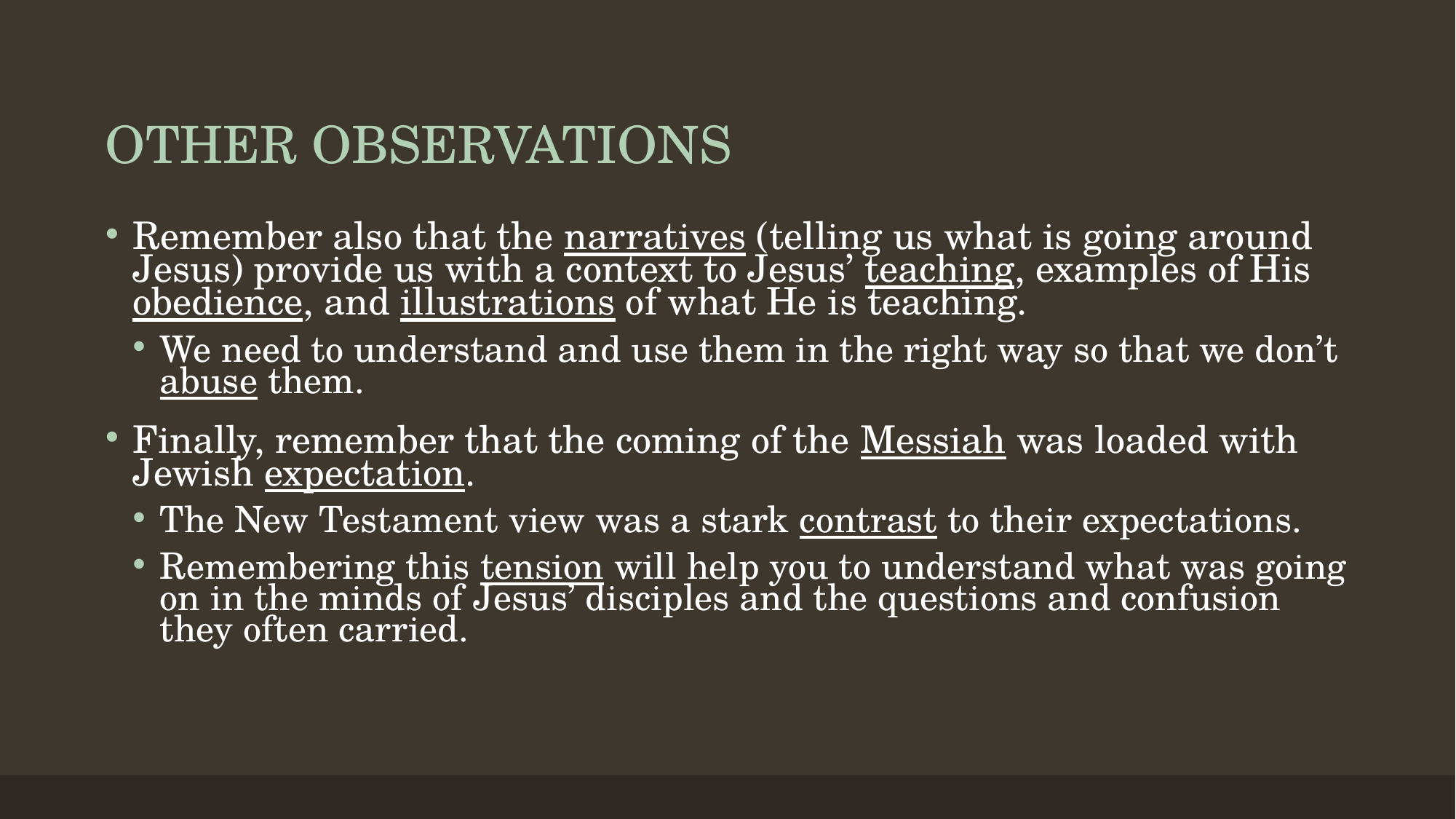

# OTHER OBSERVATIONS
Remember also that the narratives (telling us what is going around Jesus) provide us with a context to Jesus’ teaching, examples of His obedience, and illustrations of what He is teaching.
We need to understand and use them in the right way so that we don’t abuse them.
Finally, remember that the coming of the Messiah was loaded with Jewish expectation.
The New Testament view was a stark contrast to their expectations.
Remembering this tension will help you to understand what was going on in the minds of Jesus’ disciples and the questions and confusion they often carried.